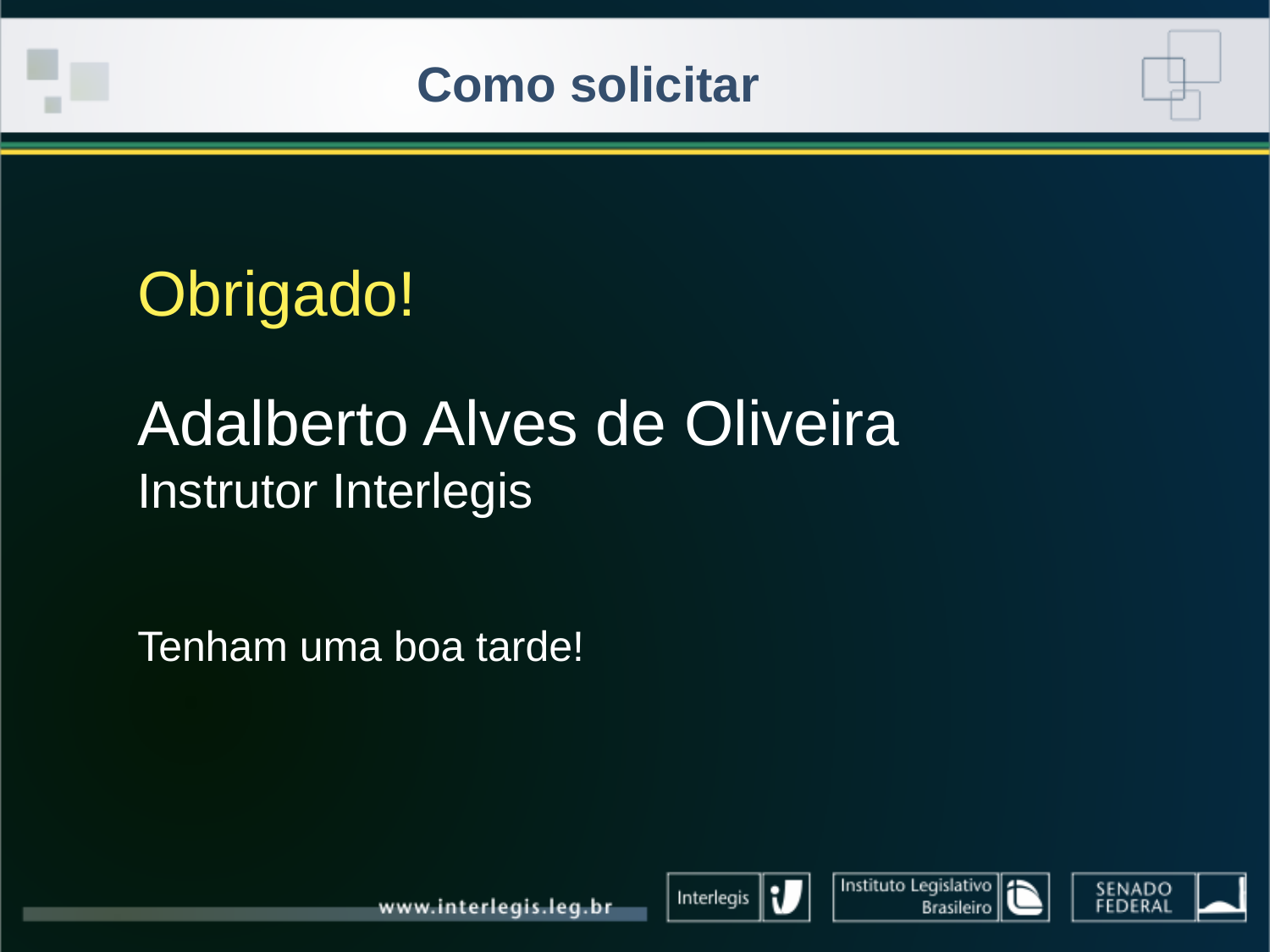

Como solicitar
Obrigado!

Adalberto Alves de Oliveira
Instrutor Interlegis

Tenham uma boa tarde!